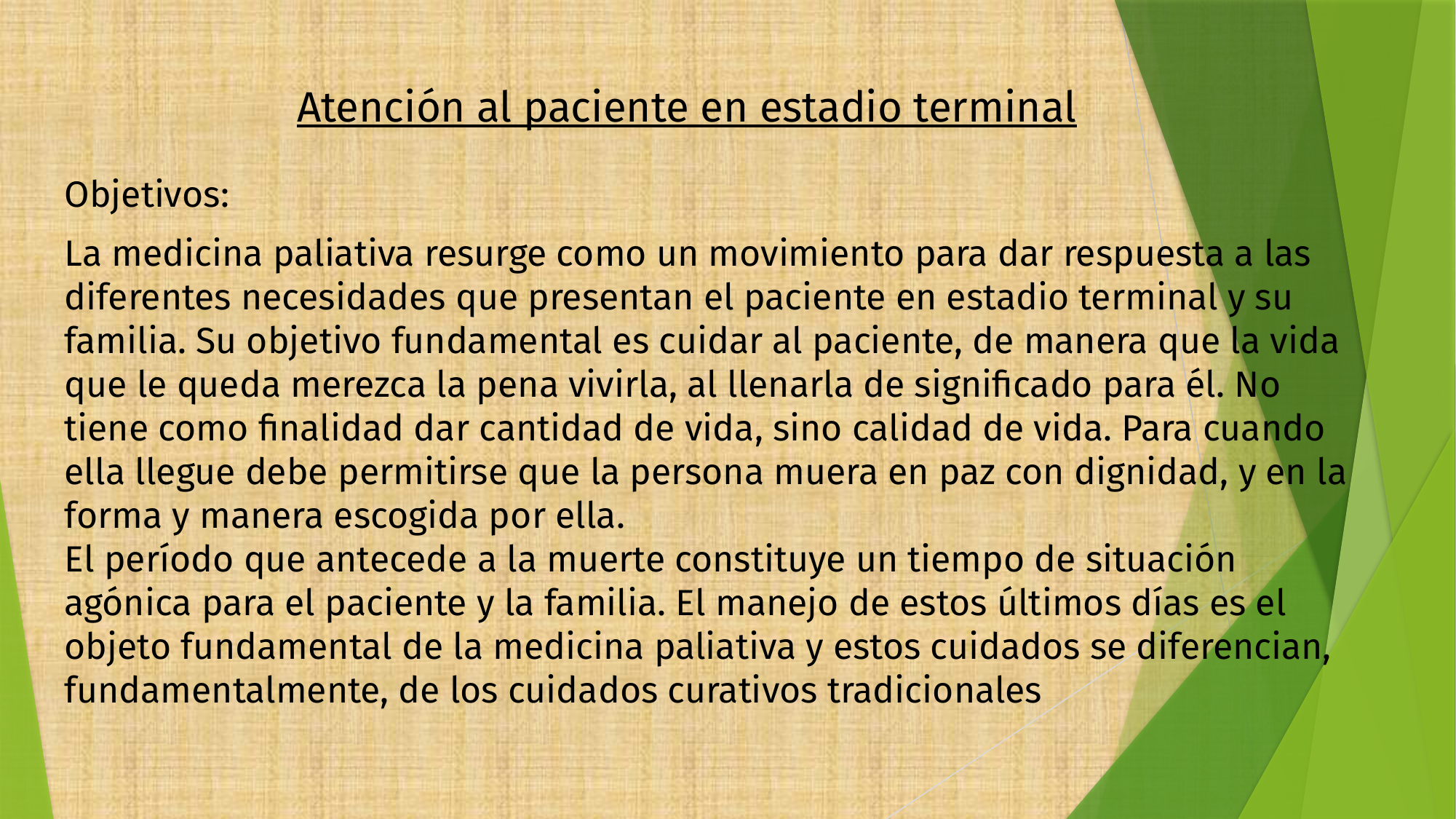

Atención al paciente en estadio terminal

Objetivos:
La medicina paliativa resurge como un movimiento para dar respuesta a las diferentes necesidades que presentan el paciente en estadio terminal y su familia. Su objetivo fundamental es cuidar al paciente, de manera que la vida que le queda merezca la pena vivirla, al llenarla de significado para él. No tiene como finalidad dar cantidad de vida, sino calidad de vida. Para cuando ella llegue debe permitirse que la persona muera en paz con dignidad, y en la forma y manera escogida por ella.
El período que antecede a la muerte constituye un tiempo de situación agónica para el paciente y la familia. El manejo de estos últimos días es el objeto fundamental de la medicina paliativa y estos cuidados se diferencian, fundamentalmente, de los cuidados curativos tradicionales